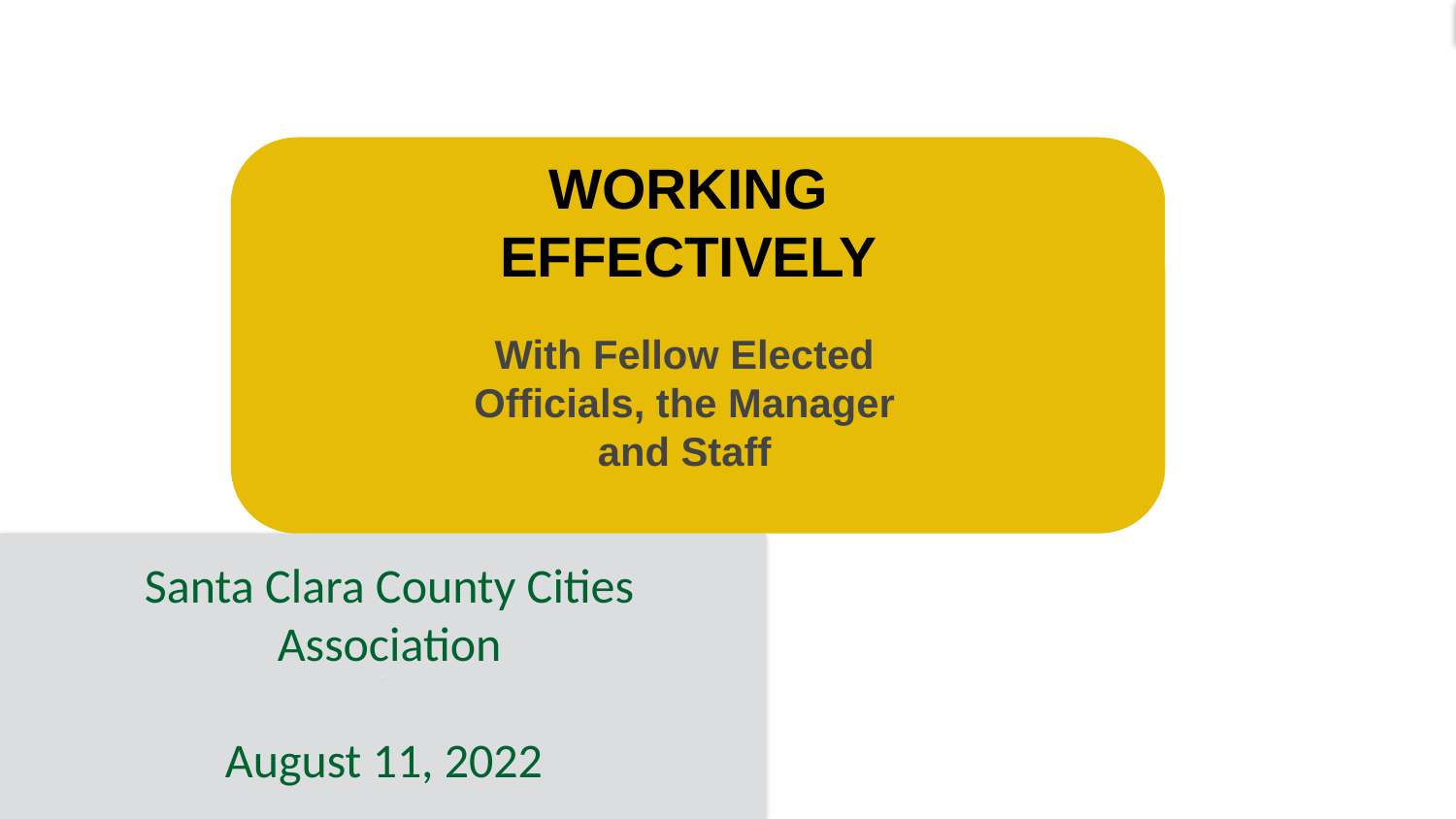

WORKING EFFECTIVELY
With Fellow Elected Officials, the Manager and Staff

Santa Clara County Cities Association

August 11, 2022